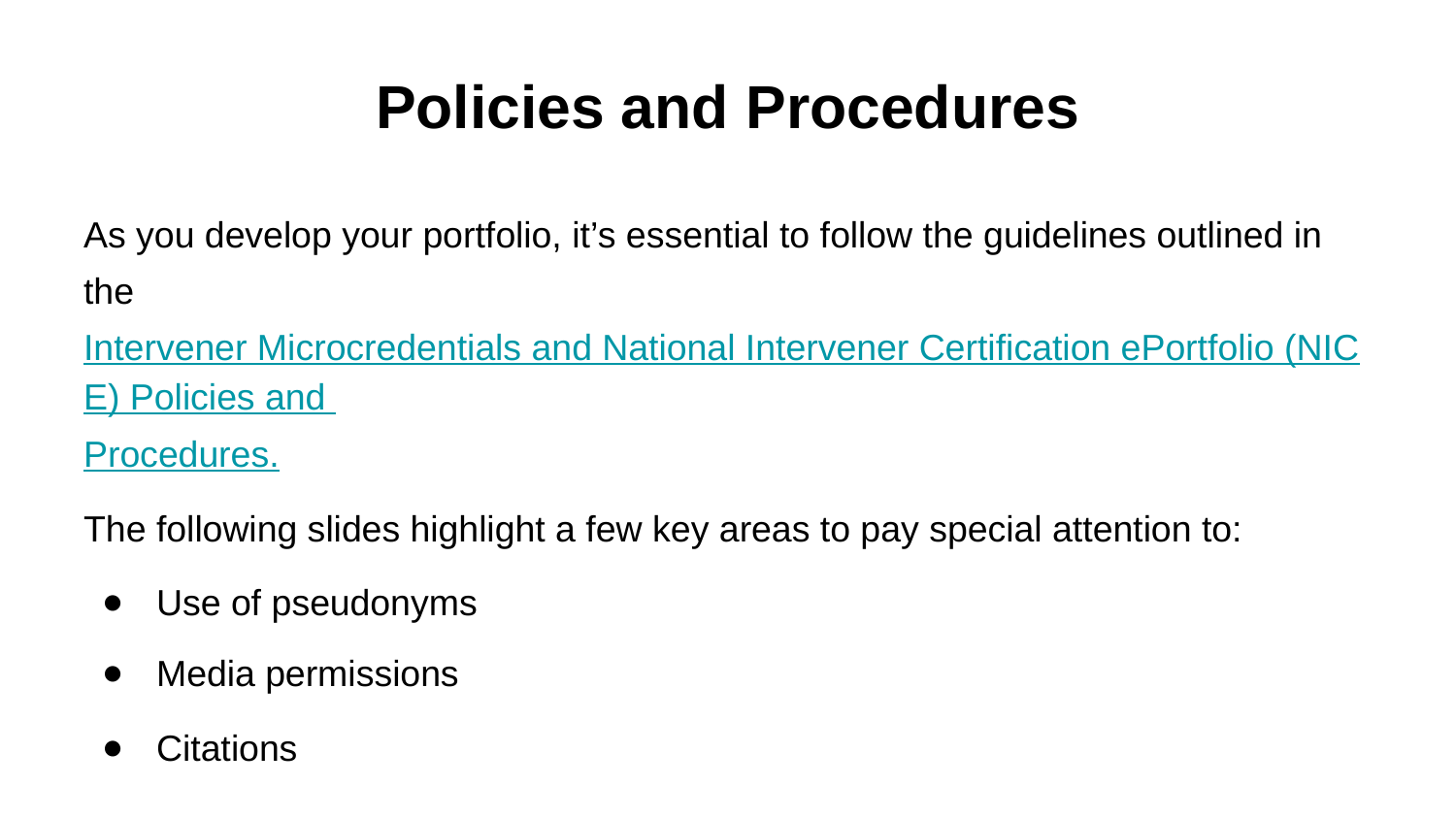

# Policies and Procedures
As you develop your portfolio, it’s essential to follow the guidelines outlined in the Intervener Microcredentials and National Intervener Certification ePortfolio (NICE) Policies and Procedures.
The following slides highlight a few key areas to pay special attention to:
Use of pseudonyms
Media permissions
Citations